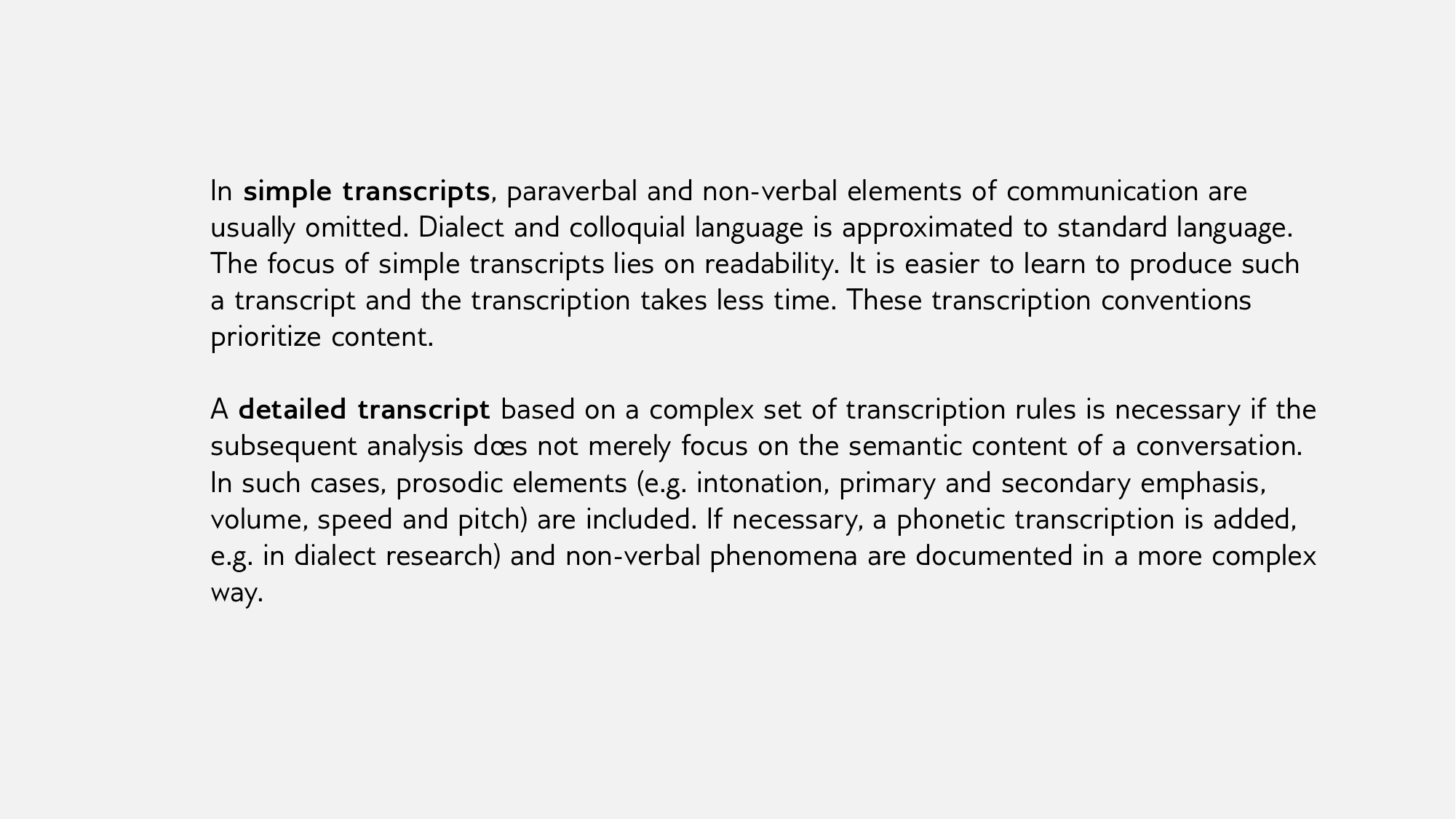

In simple transcripts, paraverbal and non-verbal elements of communication are usually omitted. Dialect and colloquial language is approximated to standard language. The focus of simple transcripts lies on readability. It is easier to learn to produce such a transcript and the transcription takes less time. These transcription conventions prioritize content.

A detailed transcript based on a complex set of transcription rules is necessary if the subsequent analysis does not merely focus on the semantic content of a conversation. In such cases, prosodic elements (e.g. intonation, primary and secondary emphasis, volume, speed and pitch) are included. If necessary, a phonetic transcription is added, e.g. in dialect research) and non-verbal phenomena are documented in a more complex way.